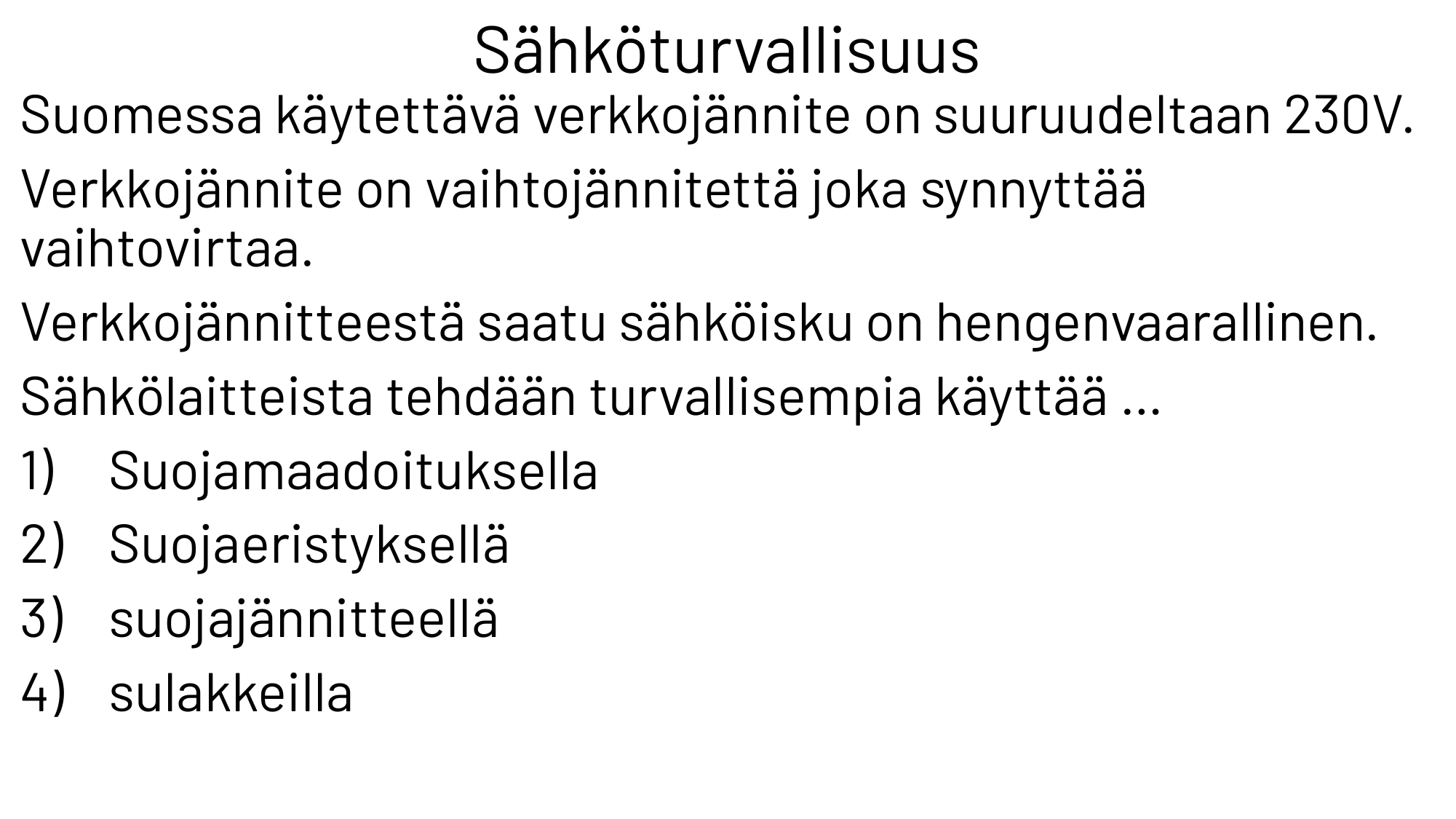

# Sähköturvallisuus
Suomessa käytettävä verkkojännite on suuruudeltaan 230V.
Verkkojännite on vaihtojännitettä joka synnyttää vaihtovirtaa.
Verkkojännitteestä saatu sähköisku on hengenvaarallinen.
Sähkölaitteista tehdään turvallisempia käyttää …
Suojamaadoituksella
Suojaeristyksellä
suojajännitteellä
sulakkeilla